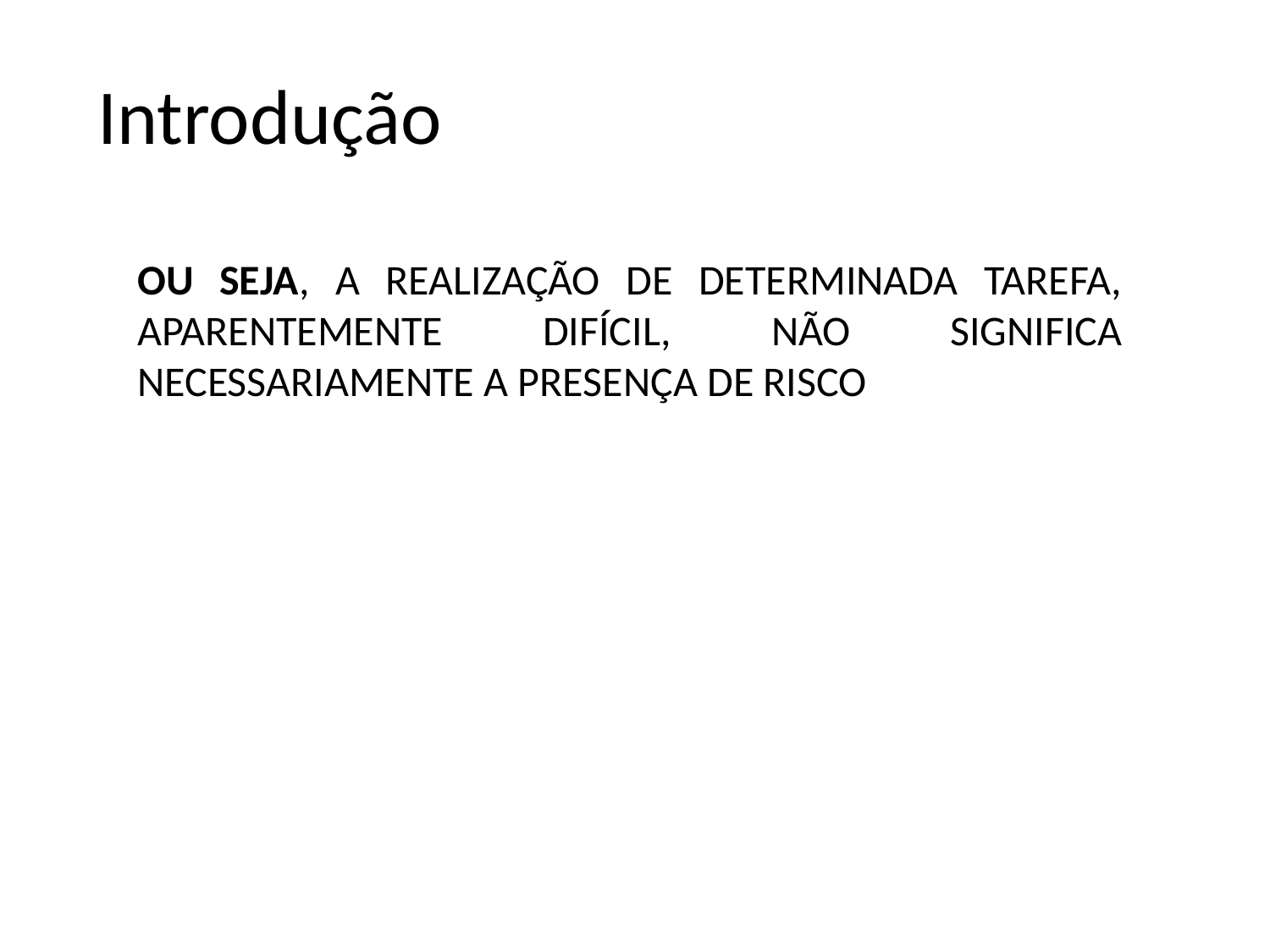

# Introdução

OU SEJA, A REALIZAÇÃO DE DETERMINADA TAREFA, APARENTEMENTE DIFÍCIL, NÃO SIGNIFICA NECESSARIAMENTE A PRESENÇA DE RISCO